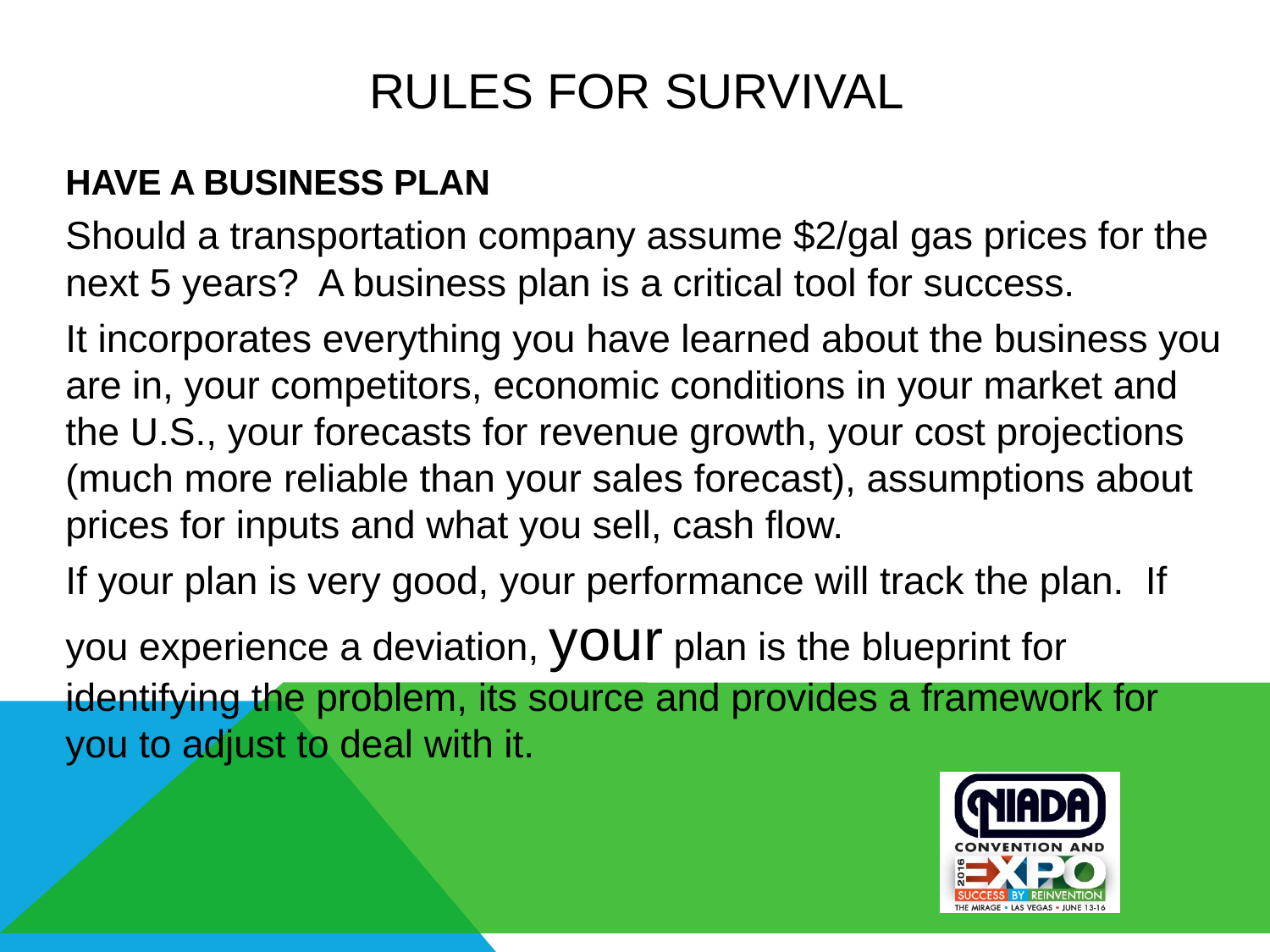

# RULES FOR SURVIVAL
HAVE A BUSINESS PLAN
Should a transportation company assume $2/gal gas prices for the next 5 years?  A business plan is a critical tool for success.
It incorporates everything you have learned about the business you are in, your competitors, economic conditions in your market and the U.S., your forecasts for revenue growth, your cost projections (much more reliable than your sales forecast), assumptions about prices for inputs and what you sell, cash flow.
If your plan is very good, your performance will track the plan.  If you experience a deviation, your plan is the blueprint for identifying the problem, its source and provides a framework for you to adjust to deal with it.